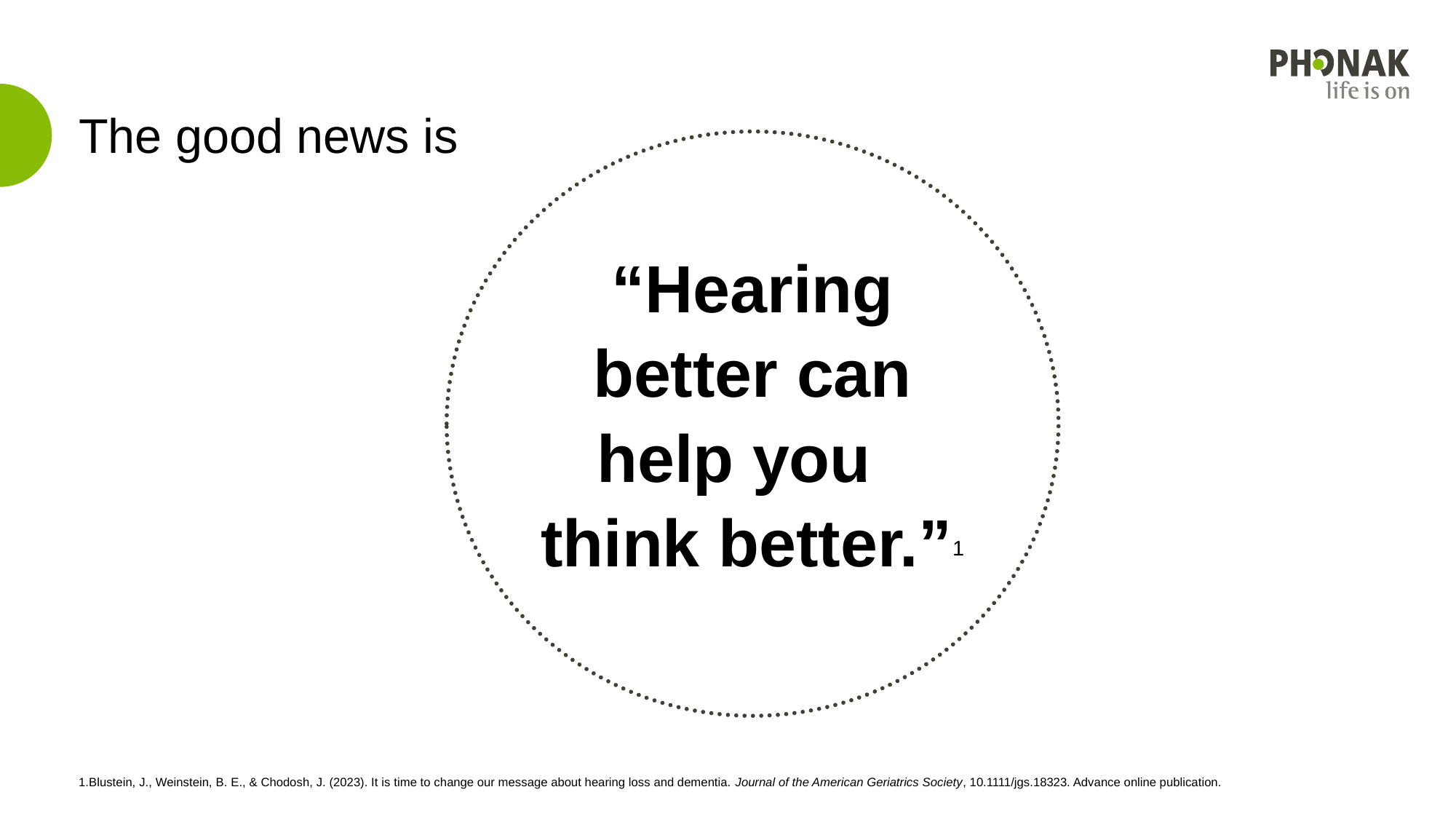

# The good news is

“Hearing better can help you   think better.”1

1.Blustein, J., Weinstein, B. E., & Chodosh, J. (2023). It is time to change our message about hearing loss and dementia. Journal of the American Geriatrics Society, 10.1111/jgs.18323. Advance online publication.